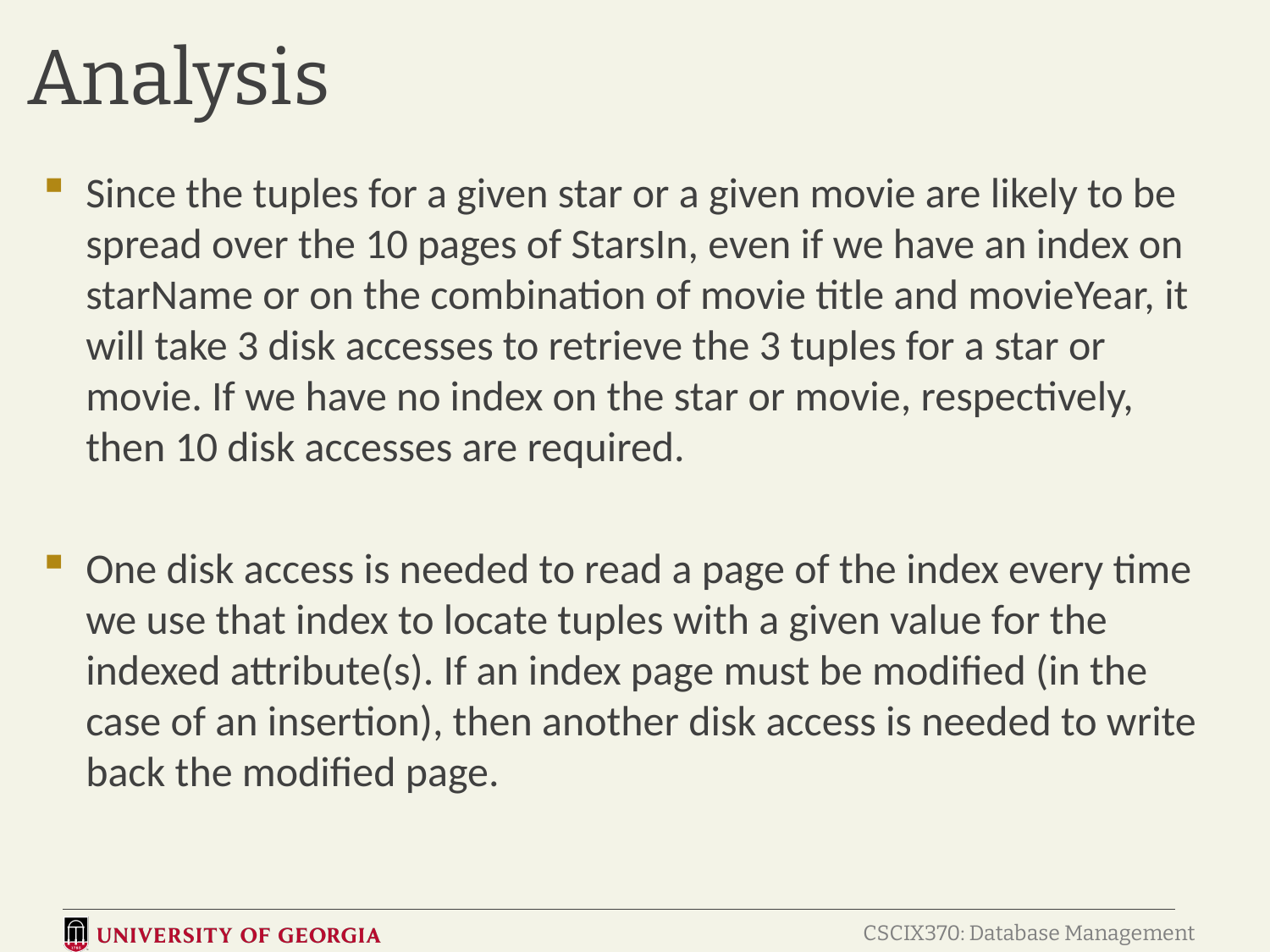

# Analysis
Since the tuples for a given star or a given movie are likely to be spread over the 10 pages of StarsIn, even if we have an index on starName or on the combination of movie title and movieYear, it will take 3 disk accesses to retrieve the 3 tuples for a star or movie. If we have no index on the star or movie, respectively, then 10 disk accesses are required.

One disk access is needed to read a page of the index every time we use that index to locate tuples with a given value for the indexed attribute(s). If an index page must be modified (in the case of an insertion), then another disk access is needed to write back the modified page.